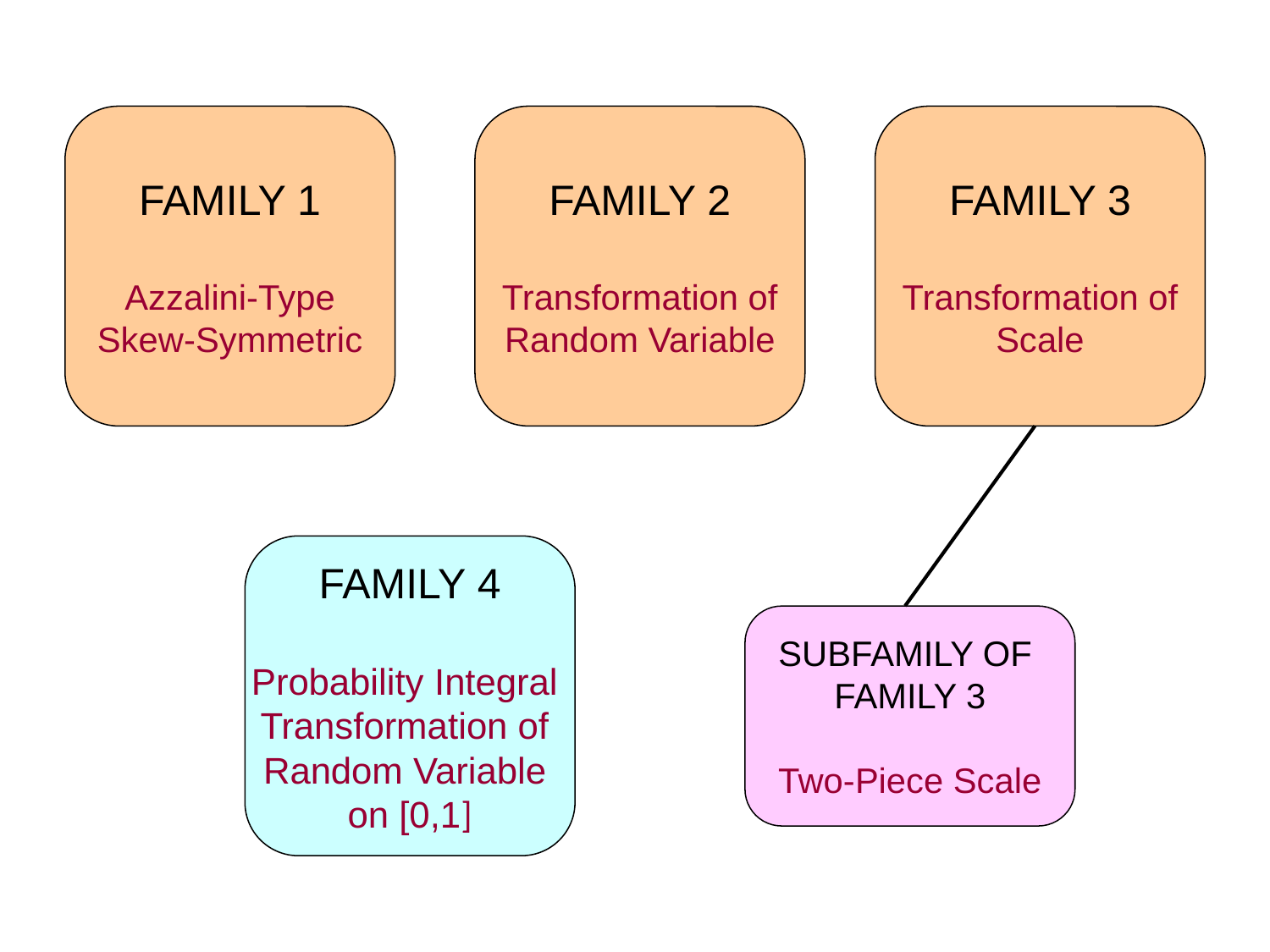

FAMILY 1

Azzalini-Type
Skew-Symmetric
FAMILY 2

Transformation of
Random Variable
FAMILY 3

Transformation of
Scale

FAMILY 4

Probability Integral
Transformation of
Random Variable
on [0,1]
SUBFAMILY OF
FAMILY 3

Two-Piece Scale